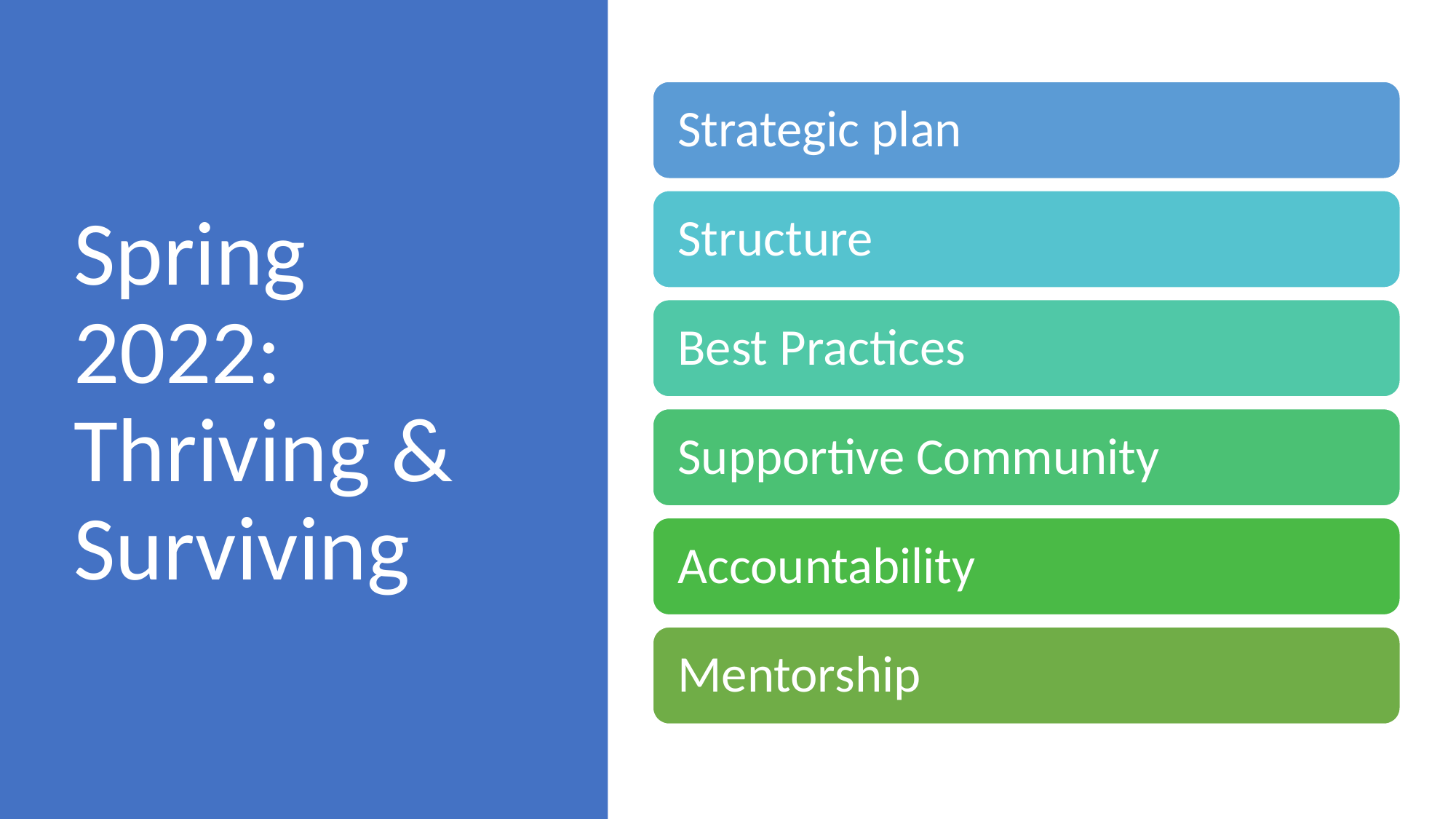

# Spring 2022: Thriving & Surviving
Strategic plan
Structure
Best Practices
Supportive Community
Accountability
Mentorship